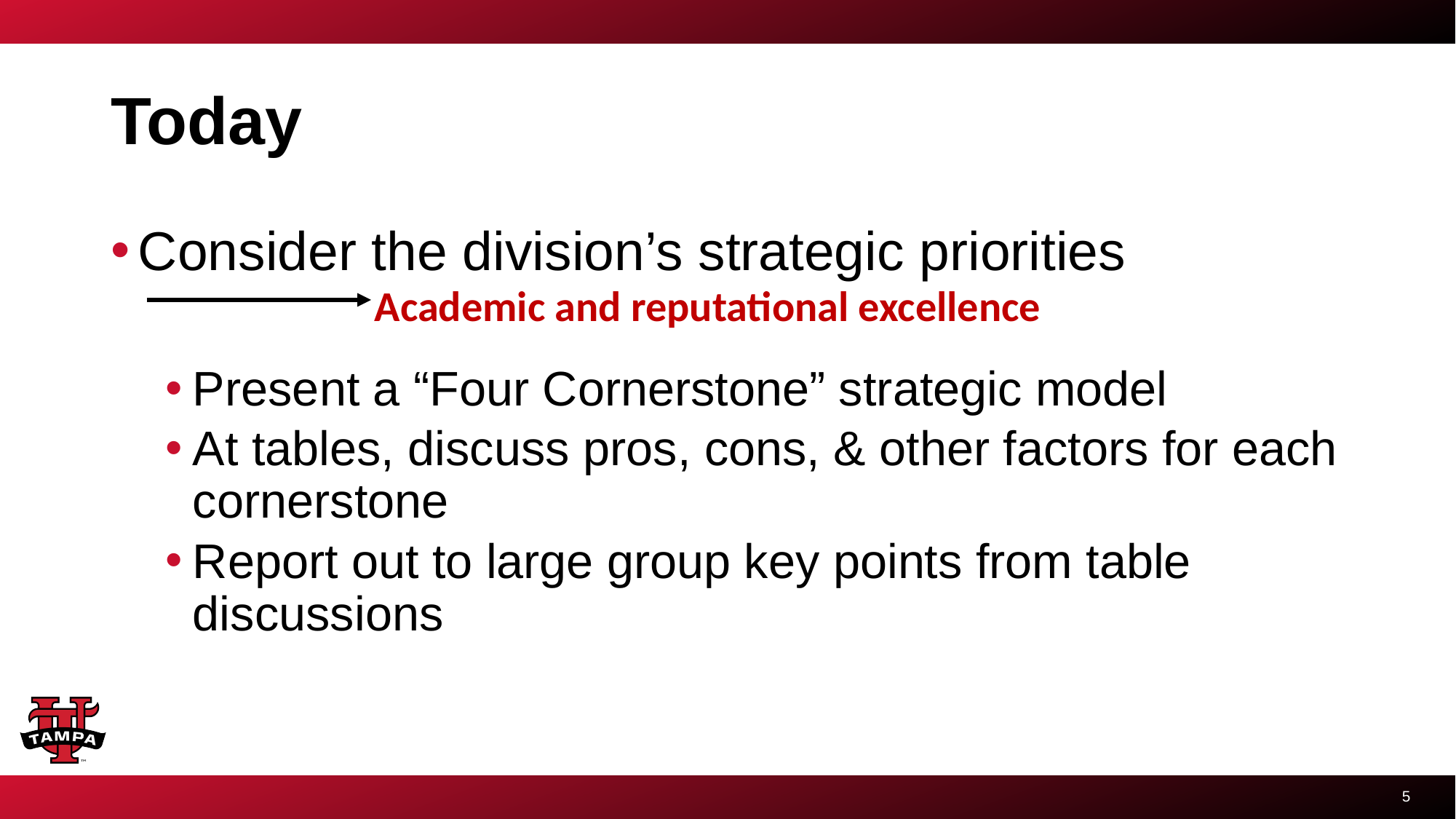

# Today
Consider the division’s strategic priorities

Present a “Four Cornerstone” strategic model
At tables, discuss pros, cons, & other factors for each cornerstone
Report out to large group key points from table discussions

Academic and reputational excellence
5